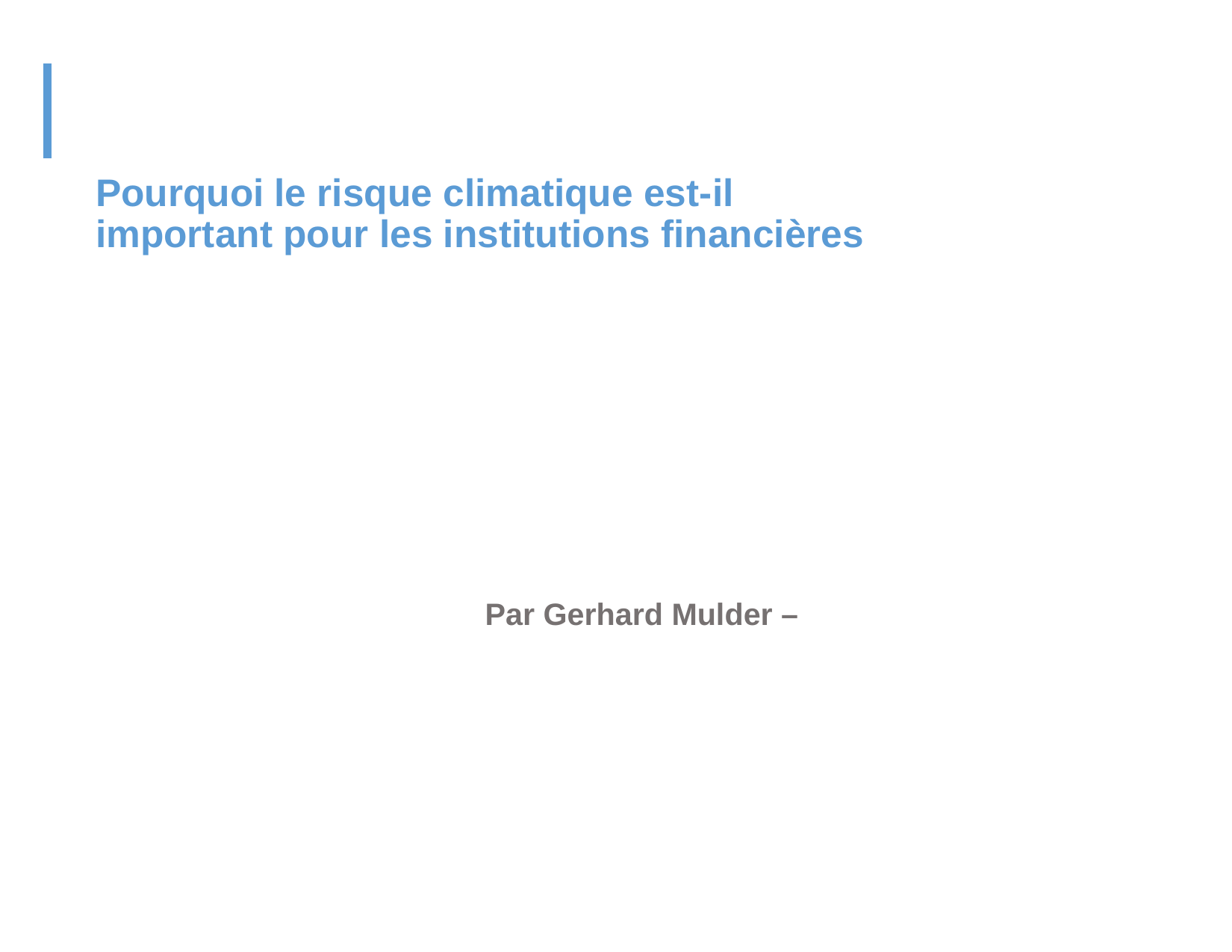

# Pourquoi le risque climatique est-il important pour les institutions financières
Par Gerhard Mulder –